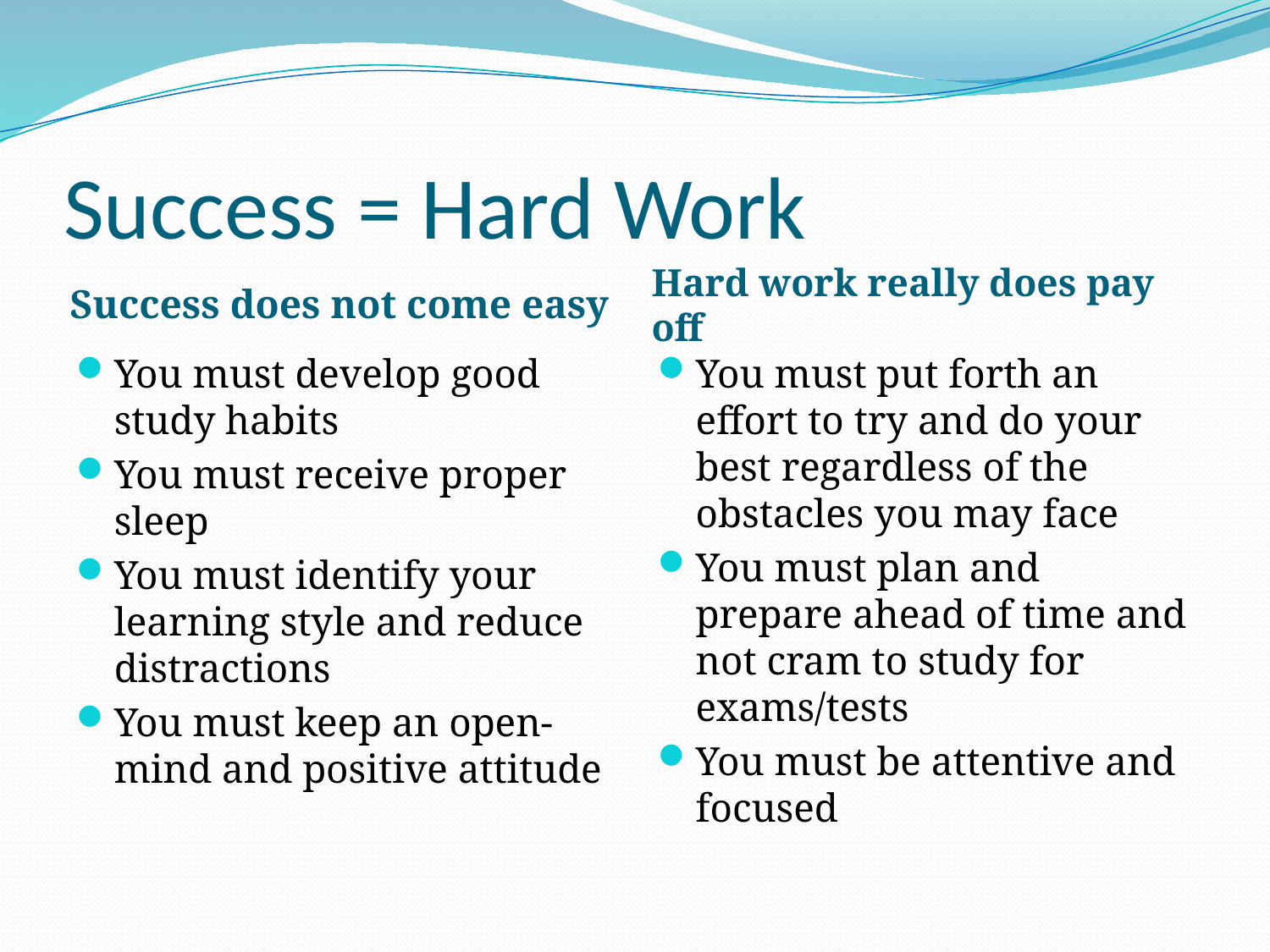

# Success = Hard Work
Success does not come easy
Hard work really does pay off
You must develop good study habits
You must receive proper sleep
You must identify your learning style and reduce distractions
You must keep an open-mind and positive attitude
You must put forth an effort to try and do your best regardless of the obstacles you may face
You must plan and prepare ahead of time and not cram to study for exams/tests
You must be attentive and focused